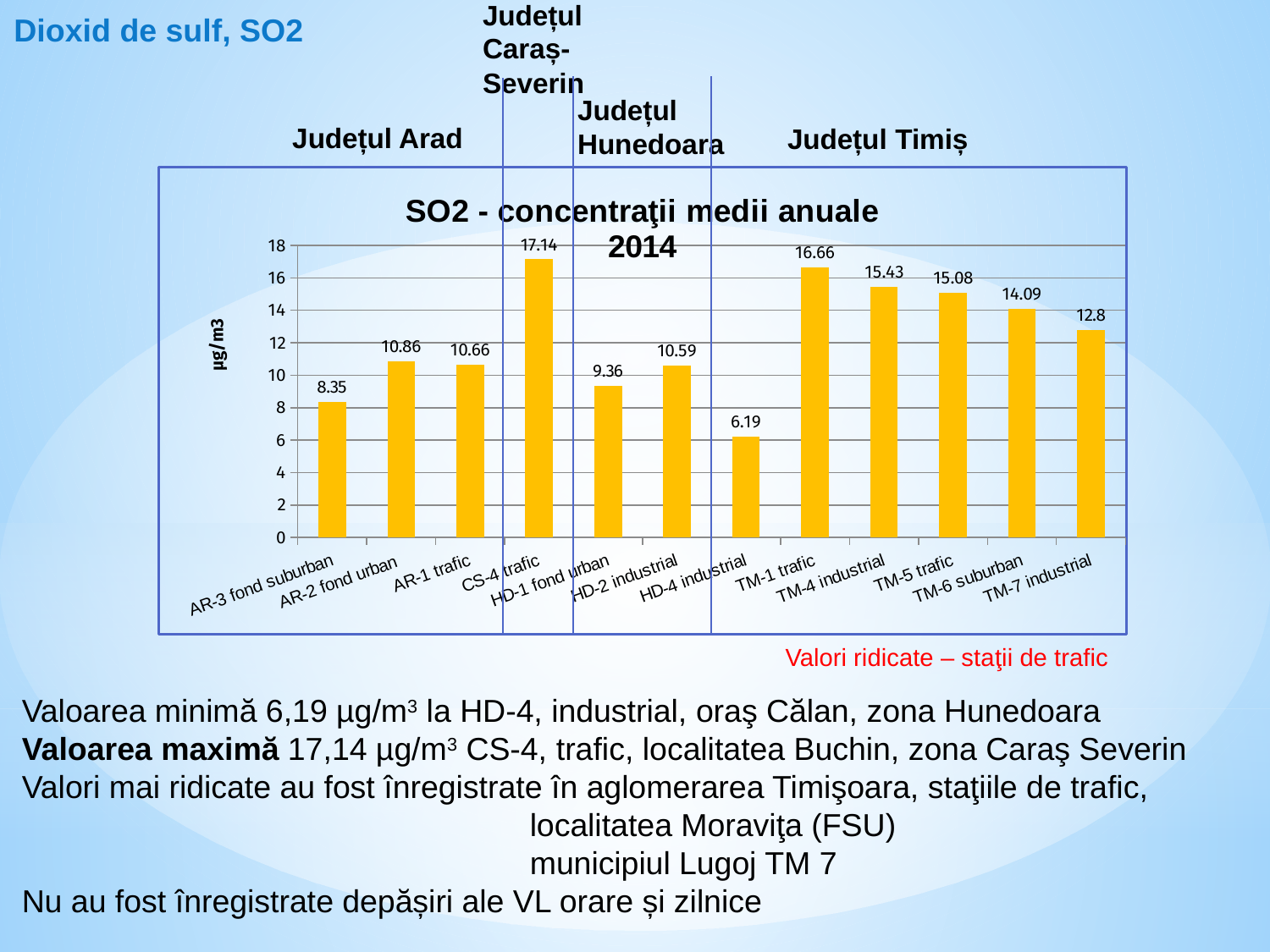

Județul Caraș-Severin
Dioxid de sulf, SO2
Județul Hunedoara
Județul Arad
Județul Timiș

[unsupported chart]

Valori ridicate – staţii de trafic
Valoarea minimă 6,19 µg/m3 la HD-4, industrial, oraş Călan, zona Hunedoara
Valoarea maximă 17,14 µg/m3 CS-4, trafic, localitatea Buchin, zona Caraş Severin
Valori mai ridicate au fost înregistrate în aglomerarea Timişoara, staţiile de trafic,
				localitatea Moraviţa (FSU)
				municipiul Lugoj TM 7
Nu au fost înregistrate depășiri ale VL orare și zilnice